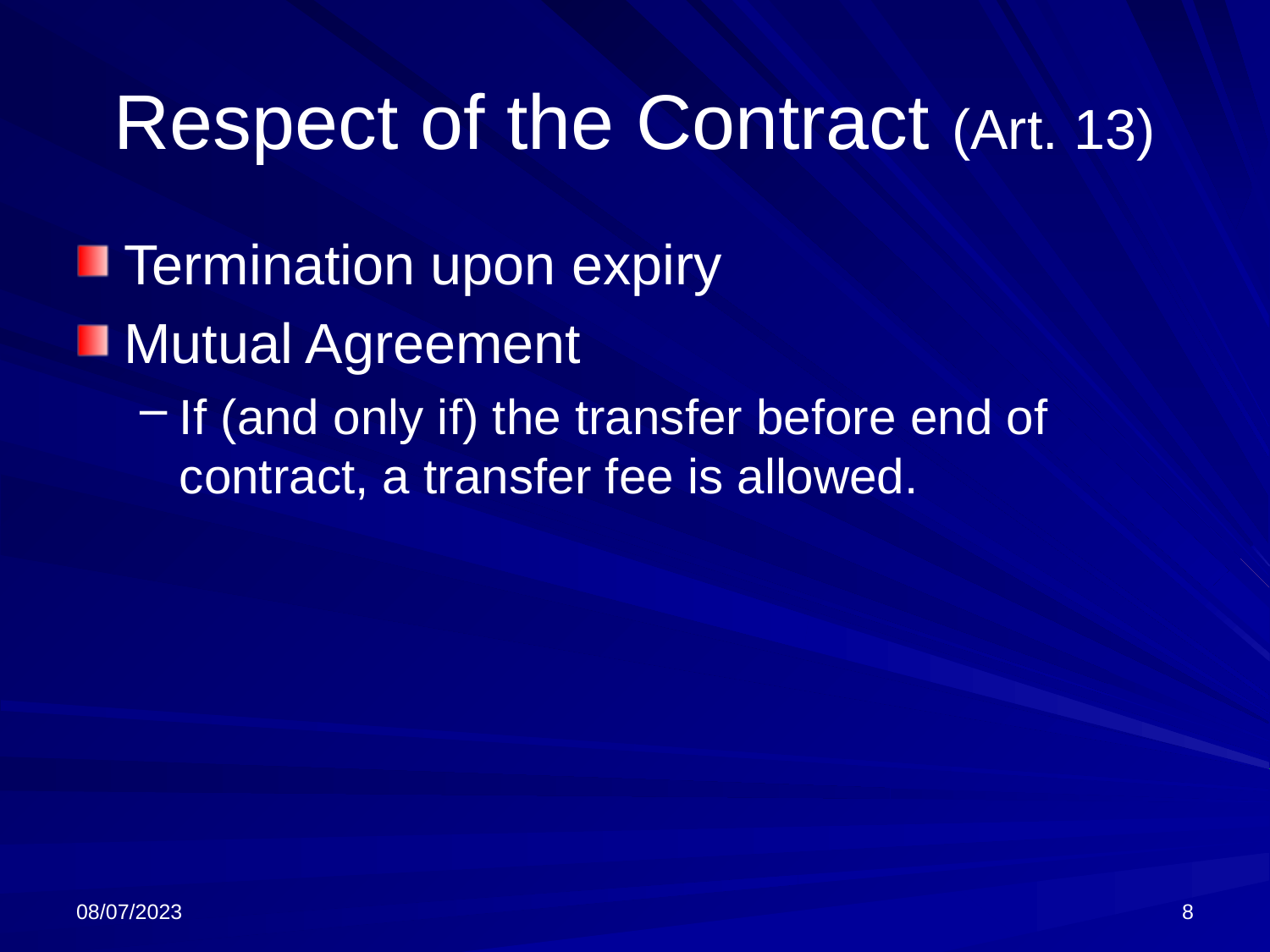

# Respect of the Contract (Art. 13)
Termination upon expiry
Mutual Agreement
If (and only if) the transfer before end of contract, a transfer fee is allowed.
08/07/2023
8